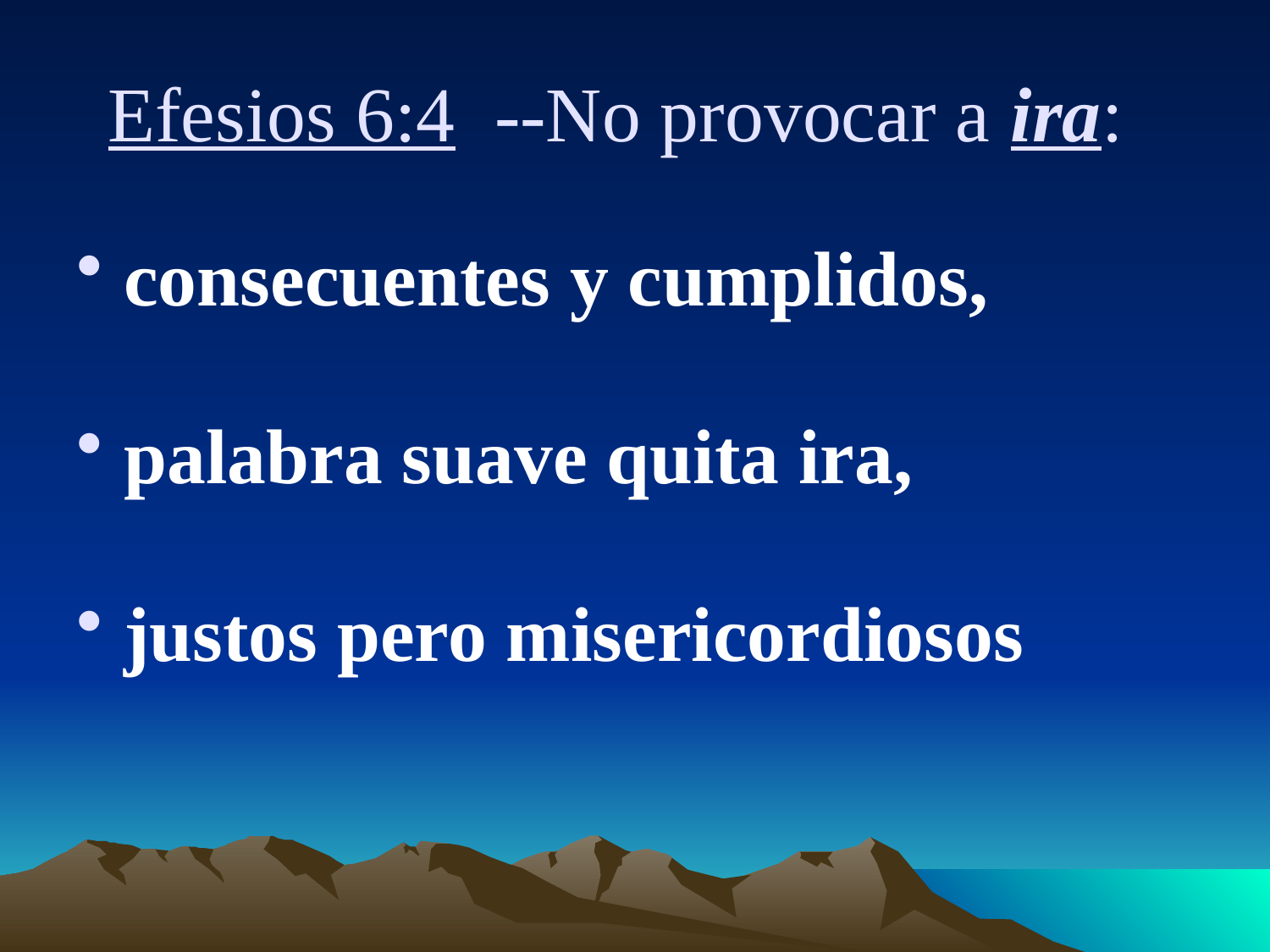

# Efesios 6:4  --No provocar a ira:
consecuentes y cumplidos,

palabra suave quita ira,

justos pero misericordiosos